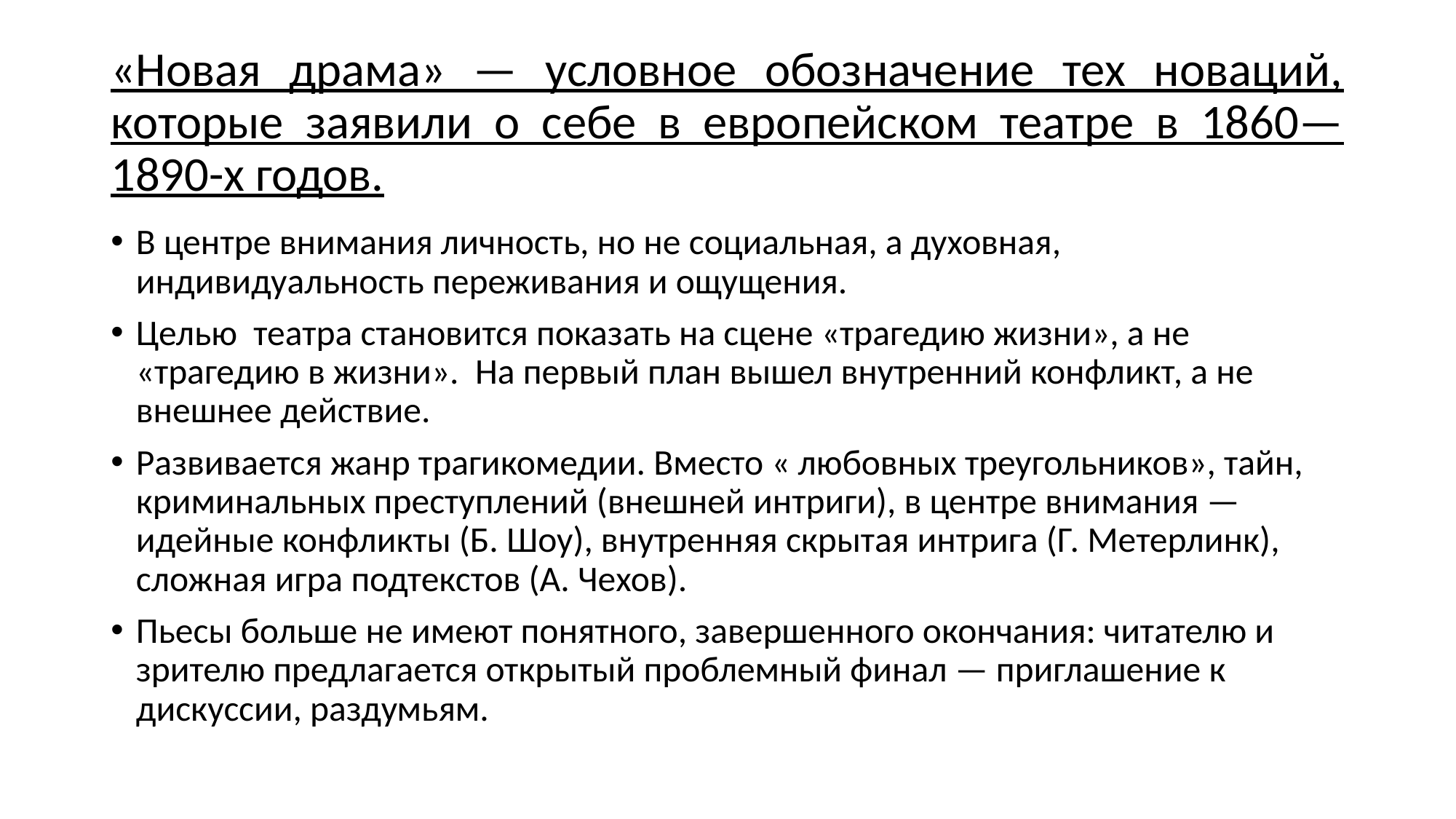

# «Новая драма» — условное обозначение тех новаций, которые заявили о себе в европейском театре в 1860— 1890-х годов.
В центре внимания личность, но не социальная, а духовная, индивидуальность переживания и ощущения.
Целью  театра становится показать на сцене «трагедию жизни», а не «трагедию в жизни».  На первый план вышел внутренний конфликт, а не внешнее действие.
Развивается жанр трагикомедии. Вместо « любовных треугольников», тайн, криминальных преступлений (внешней интриги), в центре внимания — идейные конфликты (Б. Шоу), внутренняя скрытая интрига (Г. Метерлинк), сложная игра подтекстов (А. Чехов).
Пьесы больше не имеют понятного, завершенного окончания: читателю и зрителю предлагается открытый проблемный финал — приглашение к дискуссии, раздумьям.